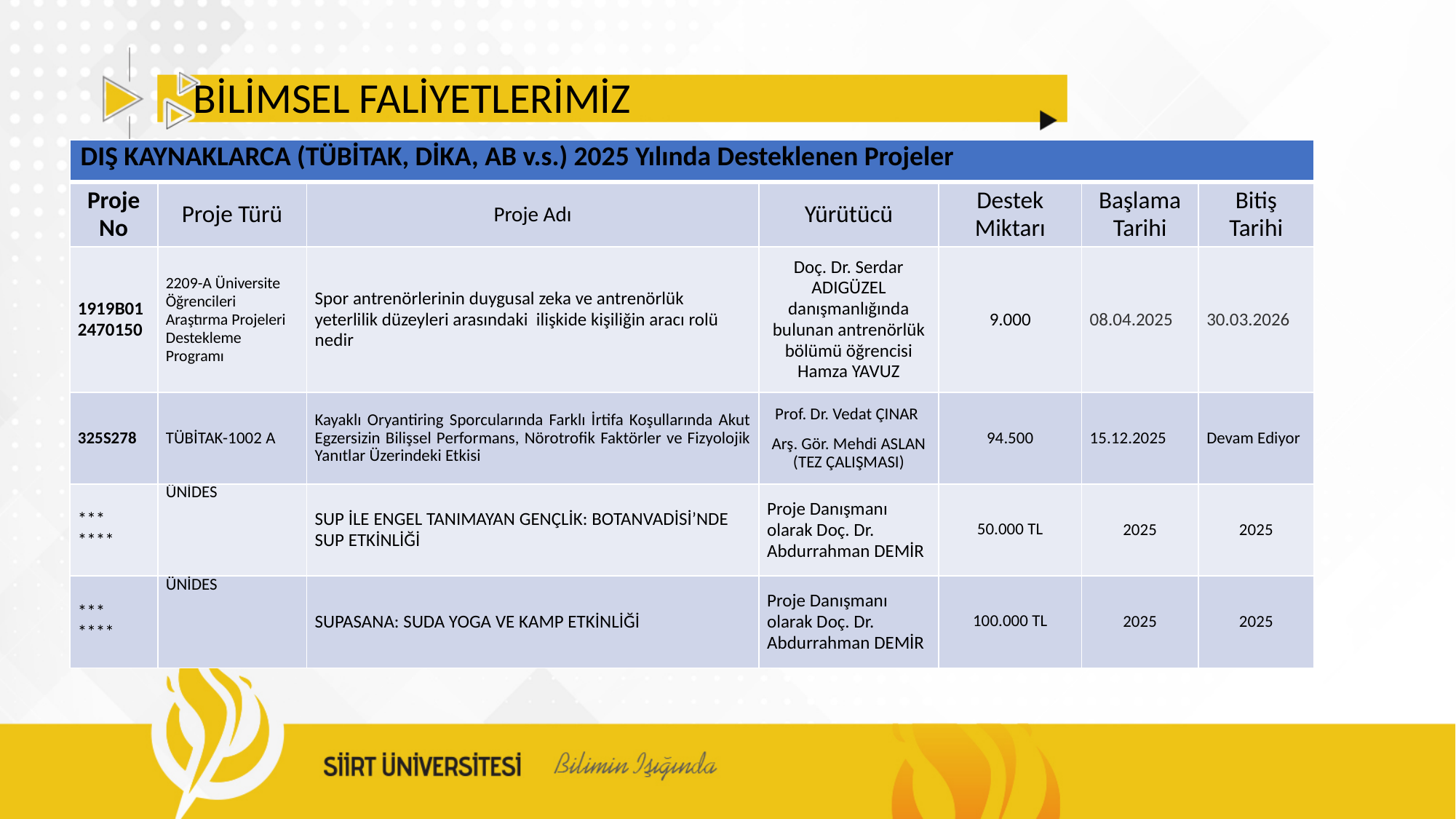

# BİLİMSEL FALİYETLERİMİZ
| DIŞ KAYNAKLARCA (TÜBİTAK, DİKA, AB v.s.) 2025 Yılında Desteklenen Projeler |  |  |  |  |  |  |
| --- | --- | --- | --- | --- | --- | --- |
| Proje No | Proje Türü | Proje Adı | Yürütücü | Destek Miktarı | Başlama Tarihi | Bitiş Tarihi |
| 1919B012470150 | 2209-A Üniversite Öğrencileri Araştırma Projeleri Destekleme Programı | Spor antrenörlerinin duygusal zeka ve antrenörlük yeterlilik düzeyleri arasındaki ilişkide kişiliğin aracı rolü nedir | Doç. Dr. Serdar ADIGÜZEL danışmanlığında bulunan antrenörlük bölümü öğrencisi Hamza YAVUZ | 9.000 | 08.04.2025 | 30.03.2026 |
| 325S278 | TÜBİTAK-1002 A | Kayaklı Oryantiring Sporcularında Farklı İrtifa Koşullarında Akut Egzersizin Bilişsel Performans, Nörotrofik Faktörler ve Fizyolojik Yanıtlar Üzerindeki Etkisi | Prof. Dr. Vedat ÇINAR Arş. Gör. Mehdi ASLAN (TEZ ÇALIŞMASI) | 94.500 | 15.12.2025 | Devam Ediyor |
| \*\*\* \*\*\*\* | ÜNİDES | SUP İLE ENGEL TANIMAYAN GENÇLİK: BOTANVADİSİ’NDE SUP ETKİNLİĞİ | Proje Danışmanı olarak Doç. Dr. Abdurrahman DEMİR | 50.000 TL | 2025 | 2025 |
| \*\*\* \*\*\*\* | ÜNİDES | SUPASANA: SUDA YOGA VE KAMP ETKİNLİĞİ | Proje Danışmanı olarak Doç. Dr. Abdurrahman DEMİR | 100.000 TL | 2025 | 2025 |